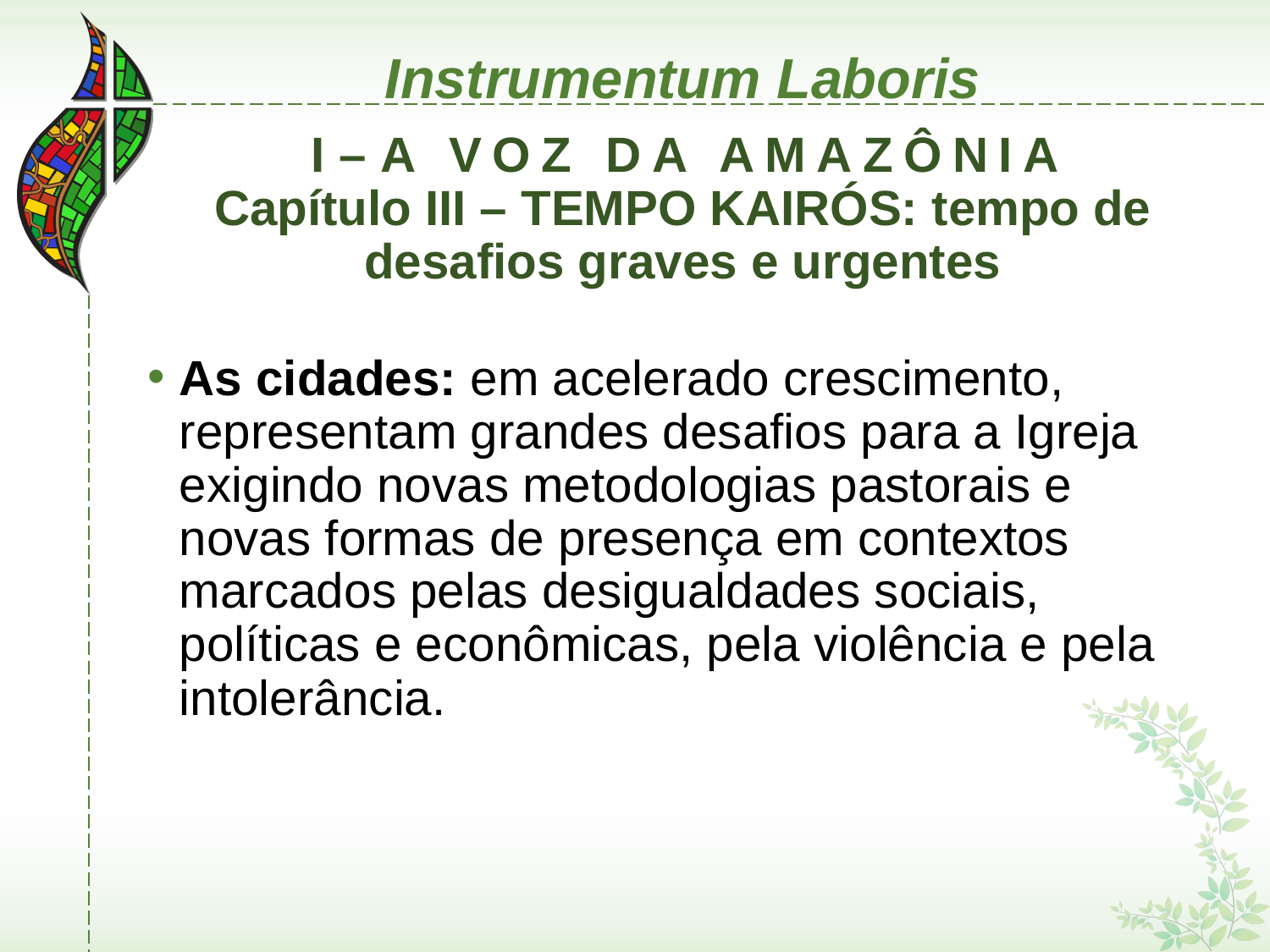

# Instrumentum Laboris
 I – A VOZ DA AMAZÔNIA Capítulo III – TEMPO KAIRÓS: tempo de desafios graves e urgentes

As cidades: em acelerado crescimento, representam grandes desafios para a Igreja exigindo novas metodologias pastorais e novas formas de presença em contextos marcados pelas desigualdades sociais, políticas e econômicas, pela violência e pela intolerância.